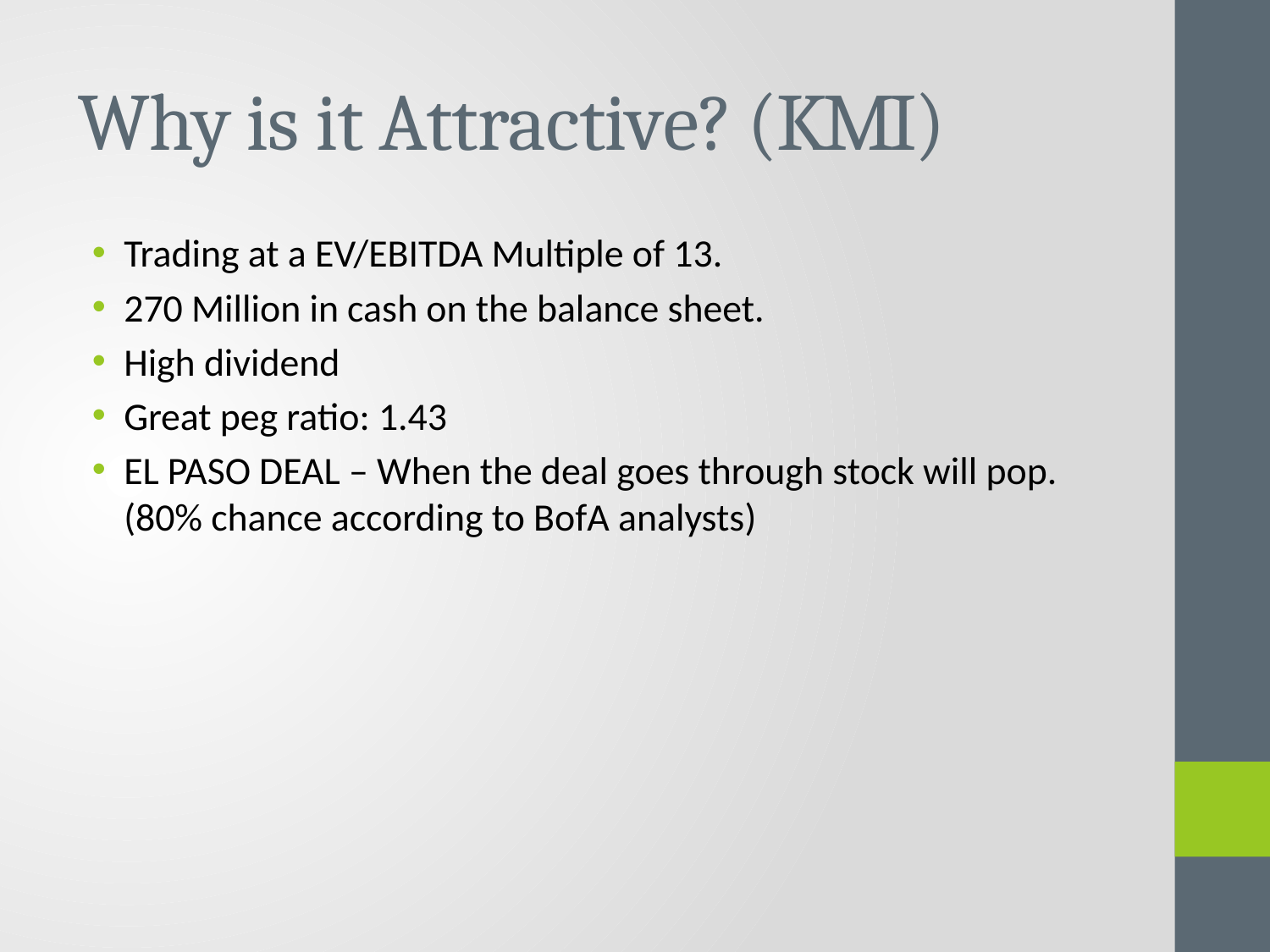

# Why is it Attractive? (KMI)
Trading at a EV/EBITDA Multiple of 13.
270 Million in cash on the balance sheet.
High dividend
Great peg ratio: 1.43
EL PASO DEAL – When the deal goes through stock will pop. (80% chance according to BofA analysts)